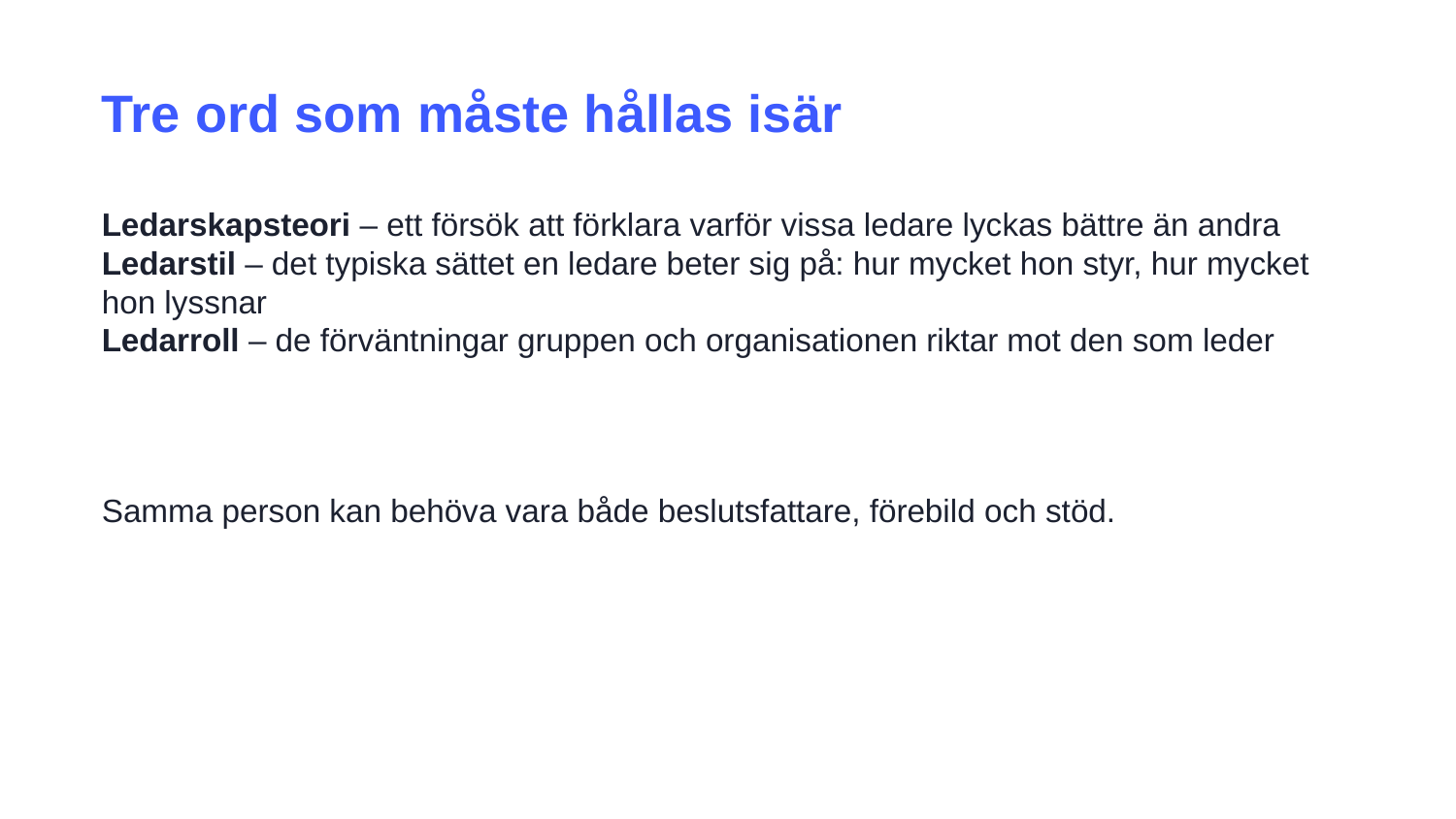

Tre ord som måste hållas isär
Ledarskapsteori – ett försök att förklara varför vissa ledare lyckas bättre än andra
Ledarstil – det typiska sättet en ledare beter sig på: hur mycket hon styr, hur mycket hon lyssnar
Ledarroll – de förväntningar gruppen och organisationen riktar mot den som leder
Samma person kan behöva vara både beslutsfattare, förebild och stöd.